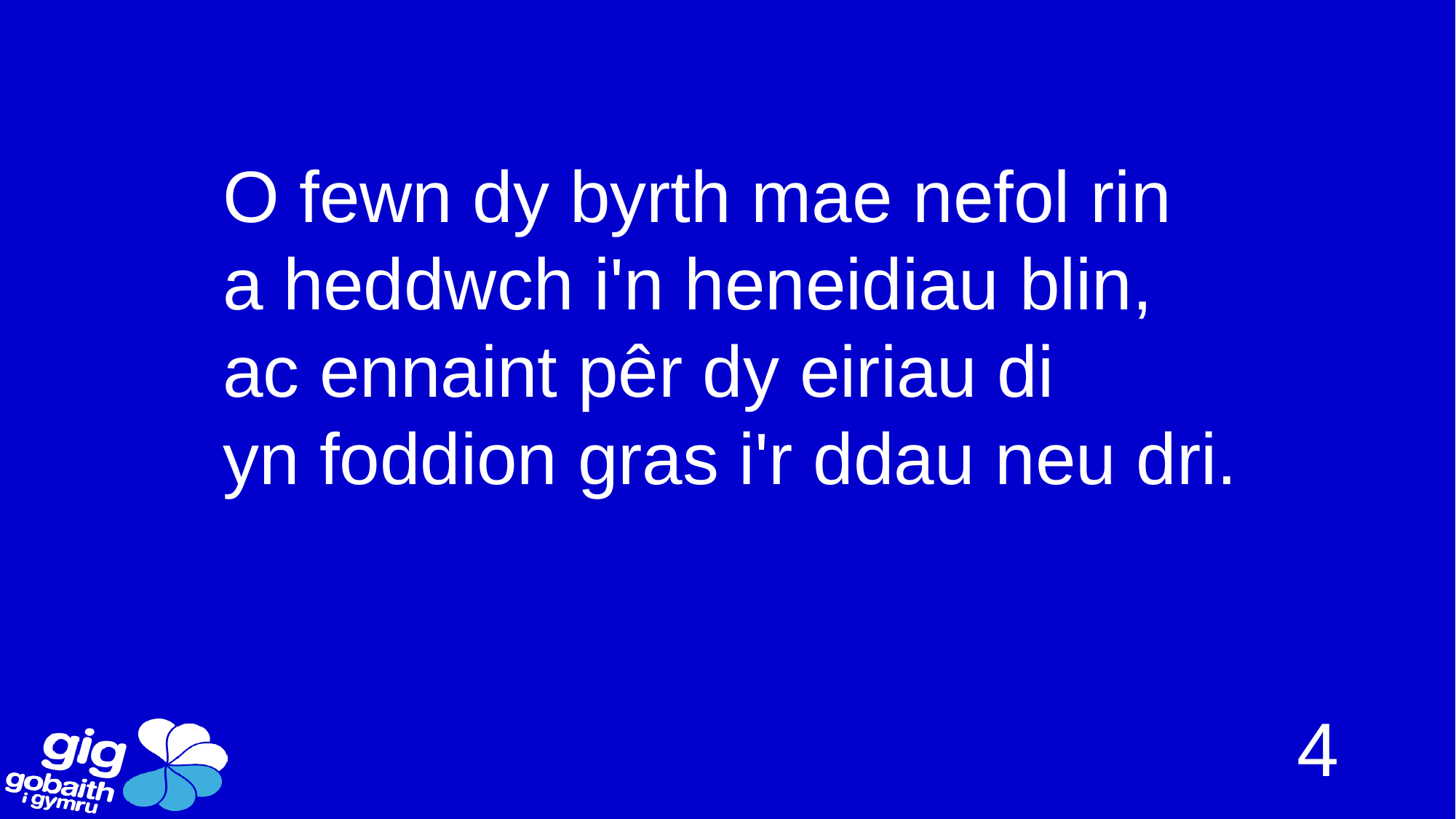

O fewn dy byrth mae nefol rin
a heddwch i'n heneidiau blin,
ac ennaint pêr dy eiriau di
yn foddion gras i'r ddau neu dri.
4